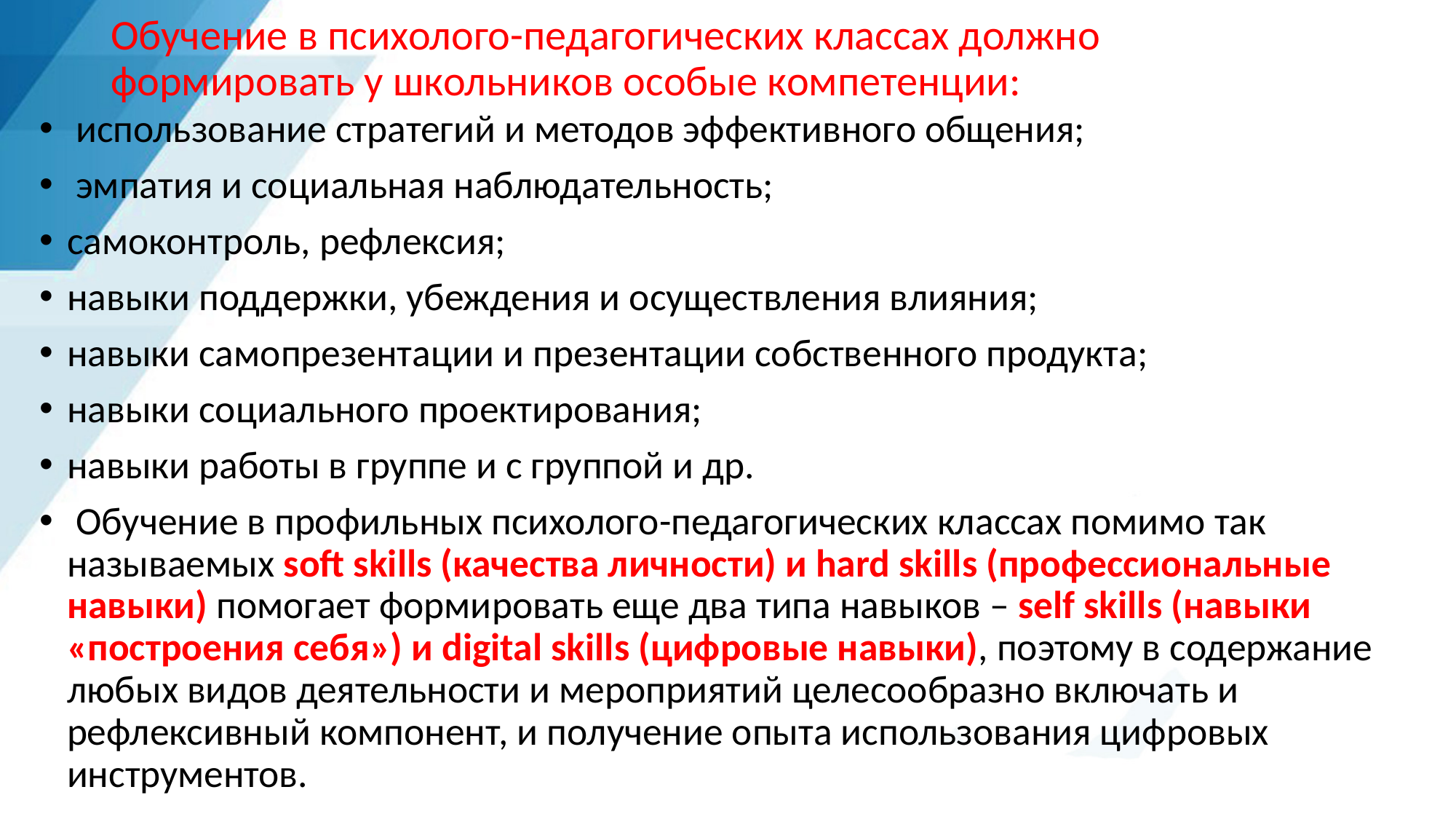

# Обучение в психолого-педагогических классах должно формировать у школьников особые компетенции:
 использование стратегий и методов эффективного общения;
 эмпатия и социальная наблюдательность;
самоконтроль, рефлексия;
навыки поддержки, убеждения и осуществления влияния;
навыки самопрезентации и презентации собственного продукта;
навыки социального проектирования;
навыки работы в группе и с группой и др.
 Обучение в профильных психолого-педагогических классах помимо так называемых soft skills (качества личности) и hard skills (профессиональные навыки) помогает формировать еще два типа навыков – self skills (навыки «построения себя») и digital skills (цифровые навыки), поэтому в содержание любых видов деятельности и мероприятий целесообразно включать и рефлексивный компонент, и получение опыта использования цифровых инструментов.